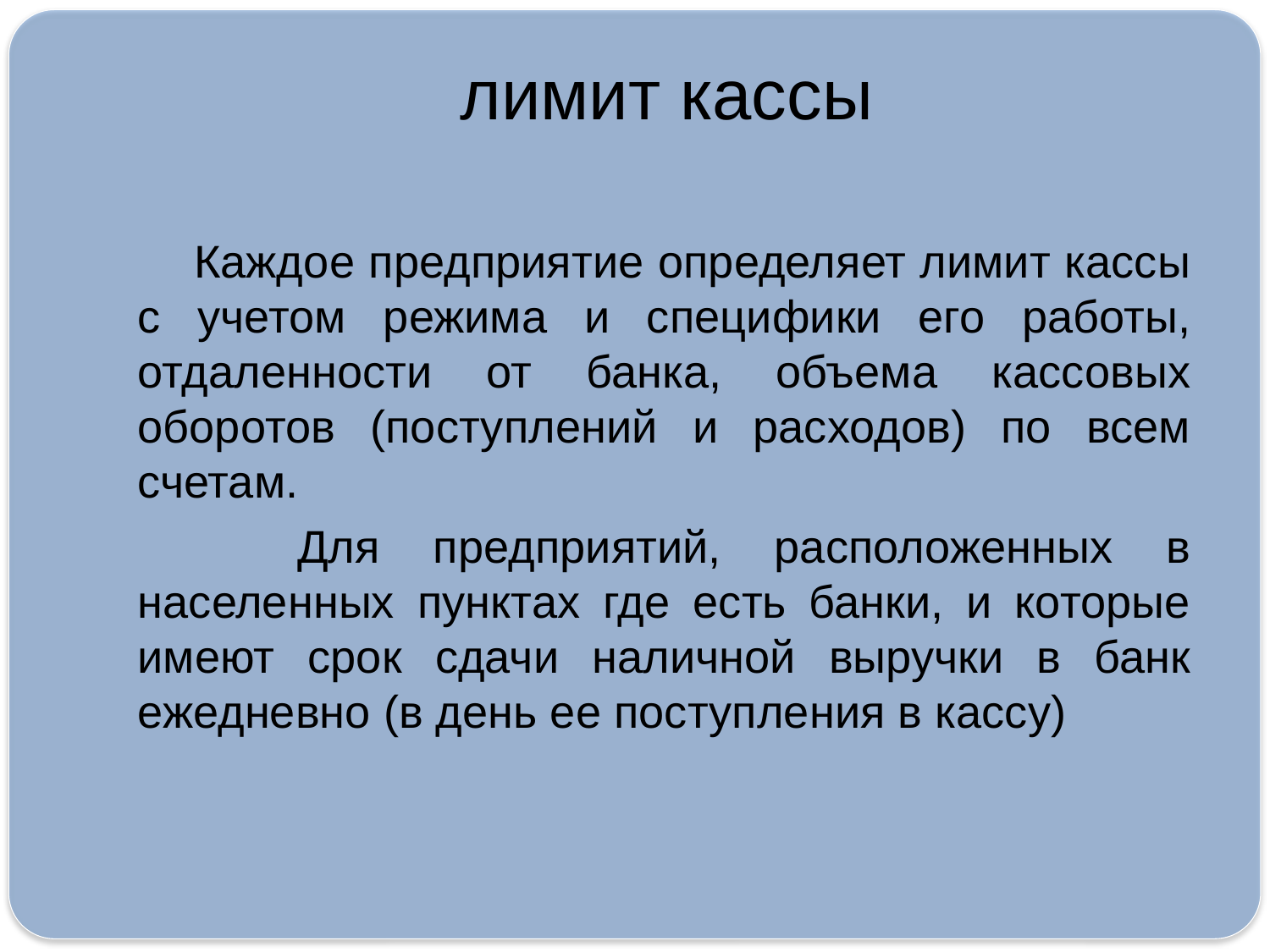

# лимит кассы
    Каждое предприятие определяет лимит кассы с учетом режима и специфики его работы, отдаленности от банка, объема кассовых оборотов (поступлений и расходов) по всем счетам.
   Для предприятий, расположенных в населенных пунктах где есть банки, и которые имеют срок сдачи наличной выручки в банк ежедневно (в день ее поступления в кассу)